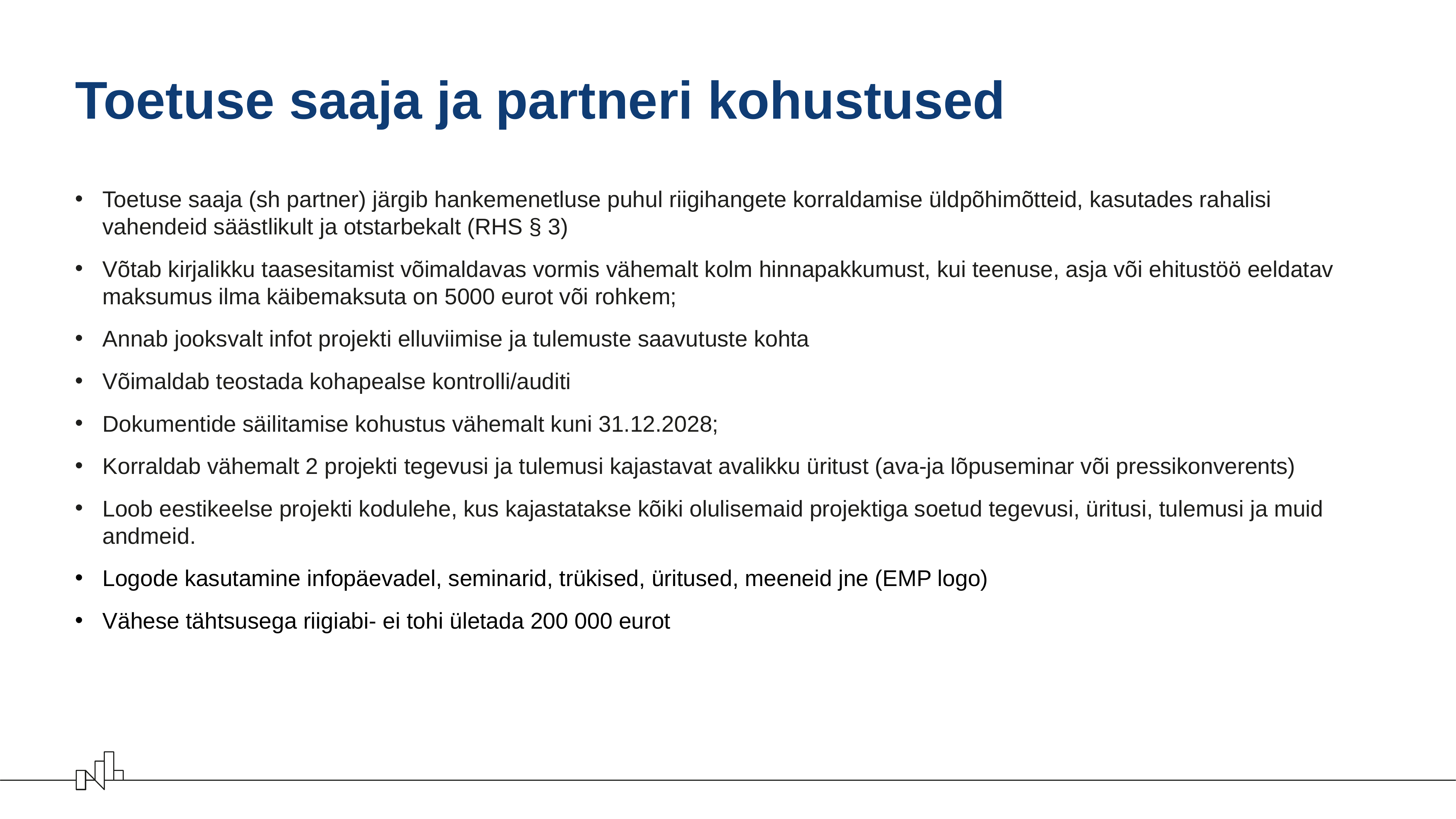

# Toetuse saaja ja partneri kohustused
Toetuse saaja (sh partner) järgib hankemenetluse puhul riigihangete korraldamise üldpõhimõtteid, kasutades rahalisi vahendeid säästlikult ja otstarbekalt (RHS § 3)
Võtab kirjalikku taasesitamist võimaldavas vormis vähemalt kolm hinnapakkumust, kui teenuse, asja või ehitustöö eeldatav maksumus ilma käibemaksuta on 5000 eurot või rohkem;
Annab jooksvalt infot projekti elluviimise ja tulemuste saavutuste kohta
Võimaldab teostada kohapealse kontrolli/auditi
Dokumentide säilitamise kohustus vähemalt kuni 31.12.2028;
Korraldab vähemalt 2 projekti tegevusi ja tulemusi kajastavat avalikku üritust (ava-ja lõpuseminar või pressikonverents)
Loob eestikeelse projekti kodulehe, kus kajastatakse kõiki olulisemaid projektiga soetud tegevusi, üritusi, tulemusi ja muid andmeid.
Logode kasutamine infopäevadel, seminarid, trükised, üritused, meeneid jne (EMP logo)
Vähese tähtsusega riigiabi- ei tohi ületada 200 000 eurot